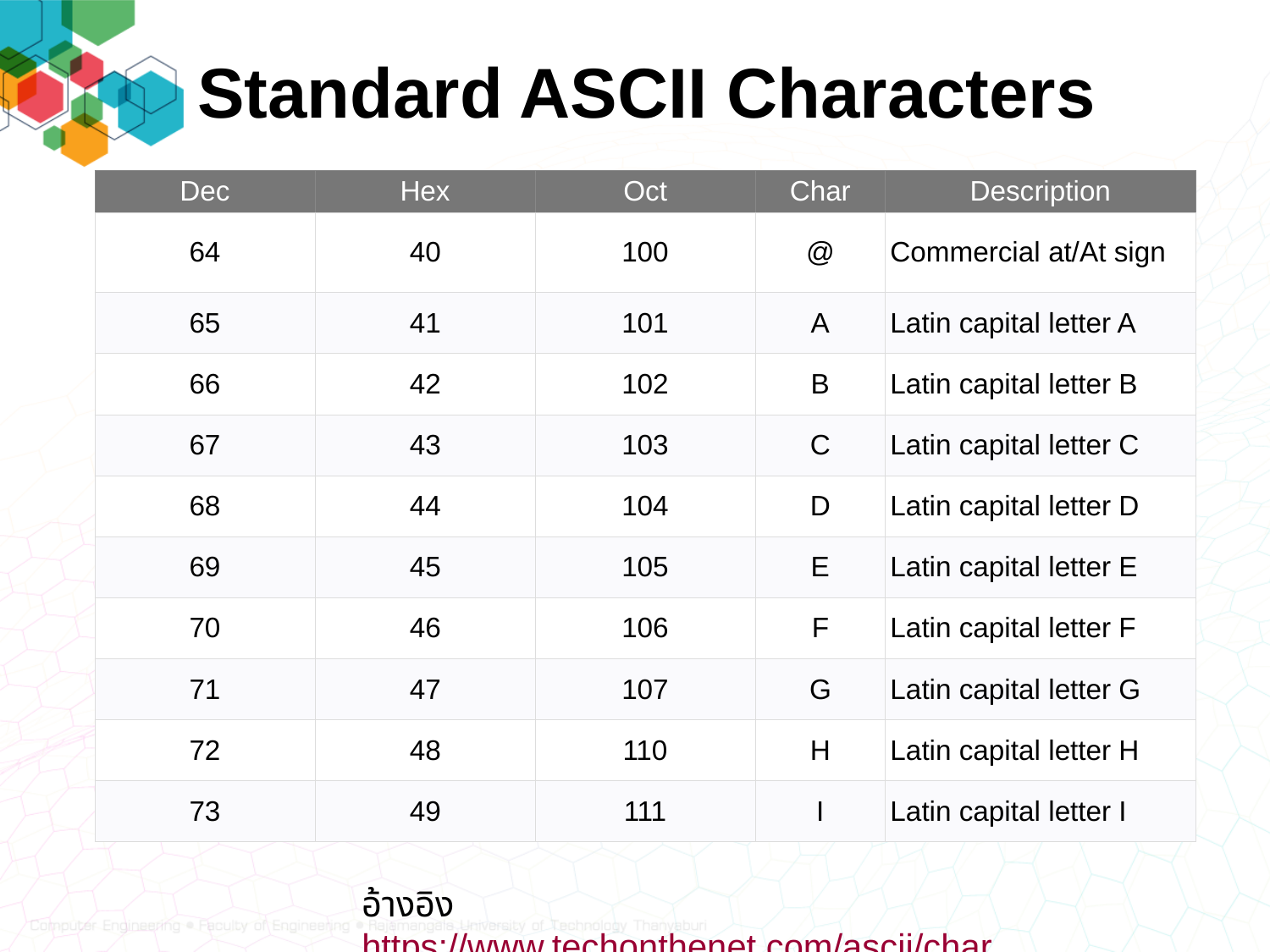

# Standard ASCII Characters
| Dec | Hex | Oct | Char | Description |
| --- | --- | --- | --- | --- |
| 64 | 40 | 100 | @ | Commercial at/At sign |
| 65 | 41 | 101 | A | Latin capital letter A |
| 66 | 42 | 102 | B | Latin capital letter B |
| 67 | 43 | 103 | C | Latin capital letter C |
| 68 | 44 | 104 | D | Latin capital letter D |
| 69 | 45 | 105 | E | Latin capital letter E |
| 70 | 46 | 106 | F | Latin capital letter F |
| 71 | 47 | 107 | G | Latin capital letter G |
| 72 | 48 | 110 | H | Latin capital letter H |
| 73 | 49 | 111 | I | Latin capital letter I |
33
อ้างอิง   https://www.techonthenet.com/ascii/chart.php